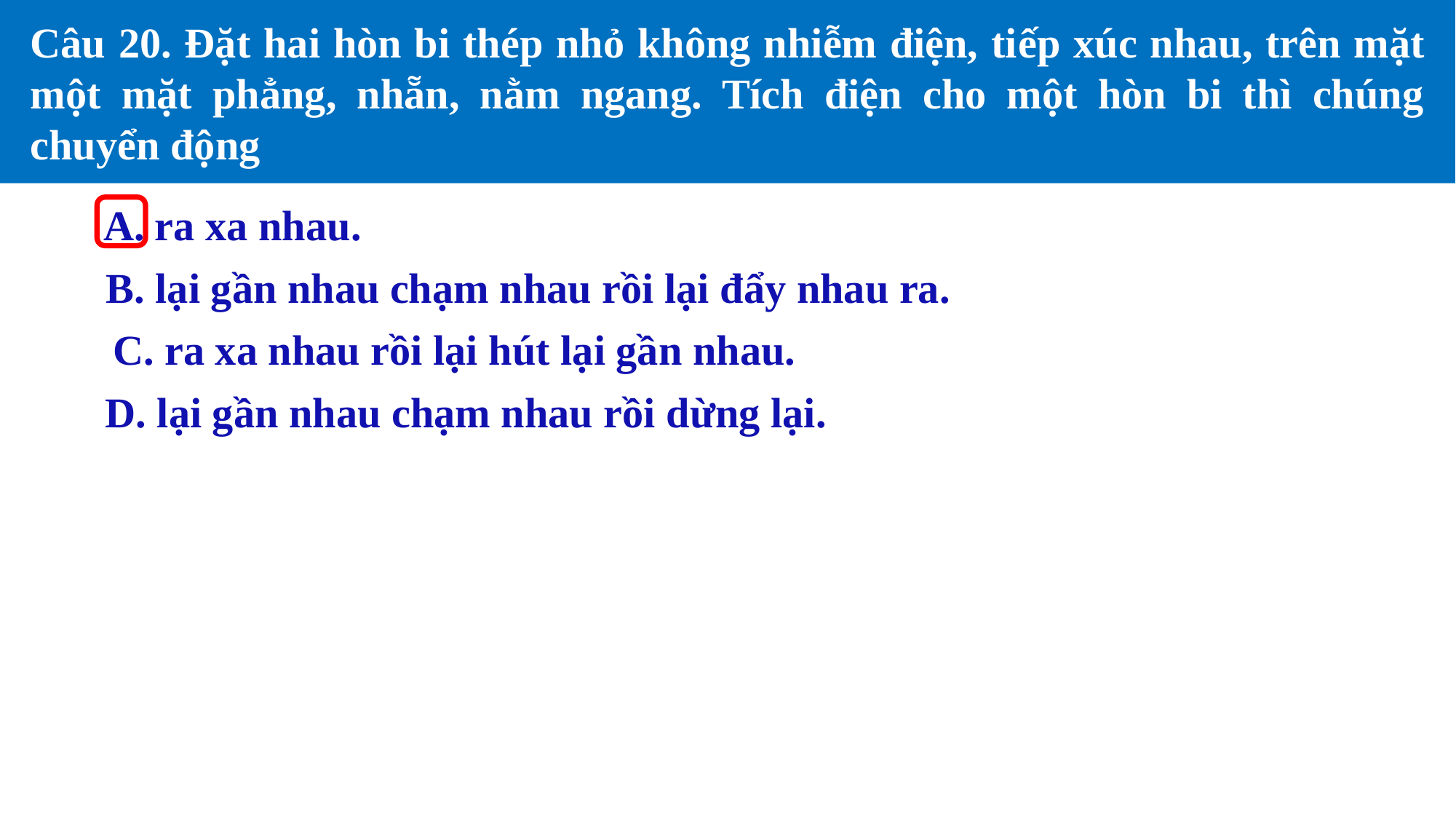

Câu 20. Đặt hai hòn bi thép nhỏ không nhiễm điện, tiếp xúc nhau, trên mặt một mặt phẳng, nhẵn, nằm ngang. Tích điện cho một hòn bi thì chúng chuyển động
A. ra xa nhau.

B. lại gần nhau chạm nhau rồi lại đẩy nhau ra.
C. ra xa nhau rồi lại hút lại gần nhau.
D. lại gần nhau chạm nhau rồi dừng lại.